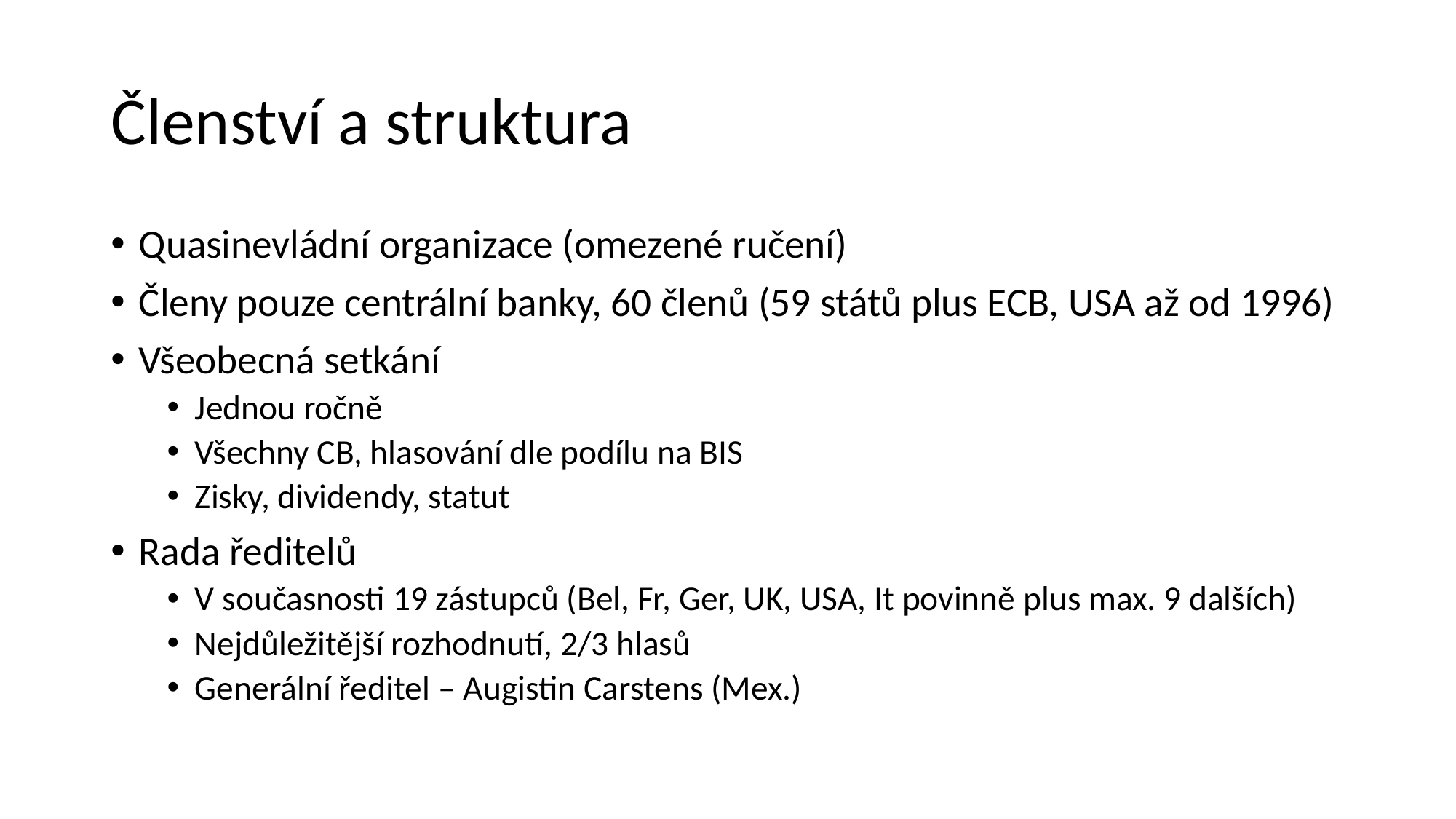

# Členství a struktura
Quasinevládní organizace (omezené ručení)
Členy pouze centrální banky, 60 členů (59 států plus ECB, USA až od 1996)
Všeobecná setkání
Jednou ročně
Všechny CB, hlasování dle podílu na BIS
Zisky, dividendy, statut
Rada ředitelů
V současnosti 19 zástupců (Bel, Fr, Ger, UK, USA, It povinně plus max. 9 dalších)
Nejdůležitější rozhodnutí, 2/3 hlasů
Generální ředitel – Augistin Carstens (Mex.)